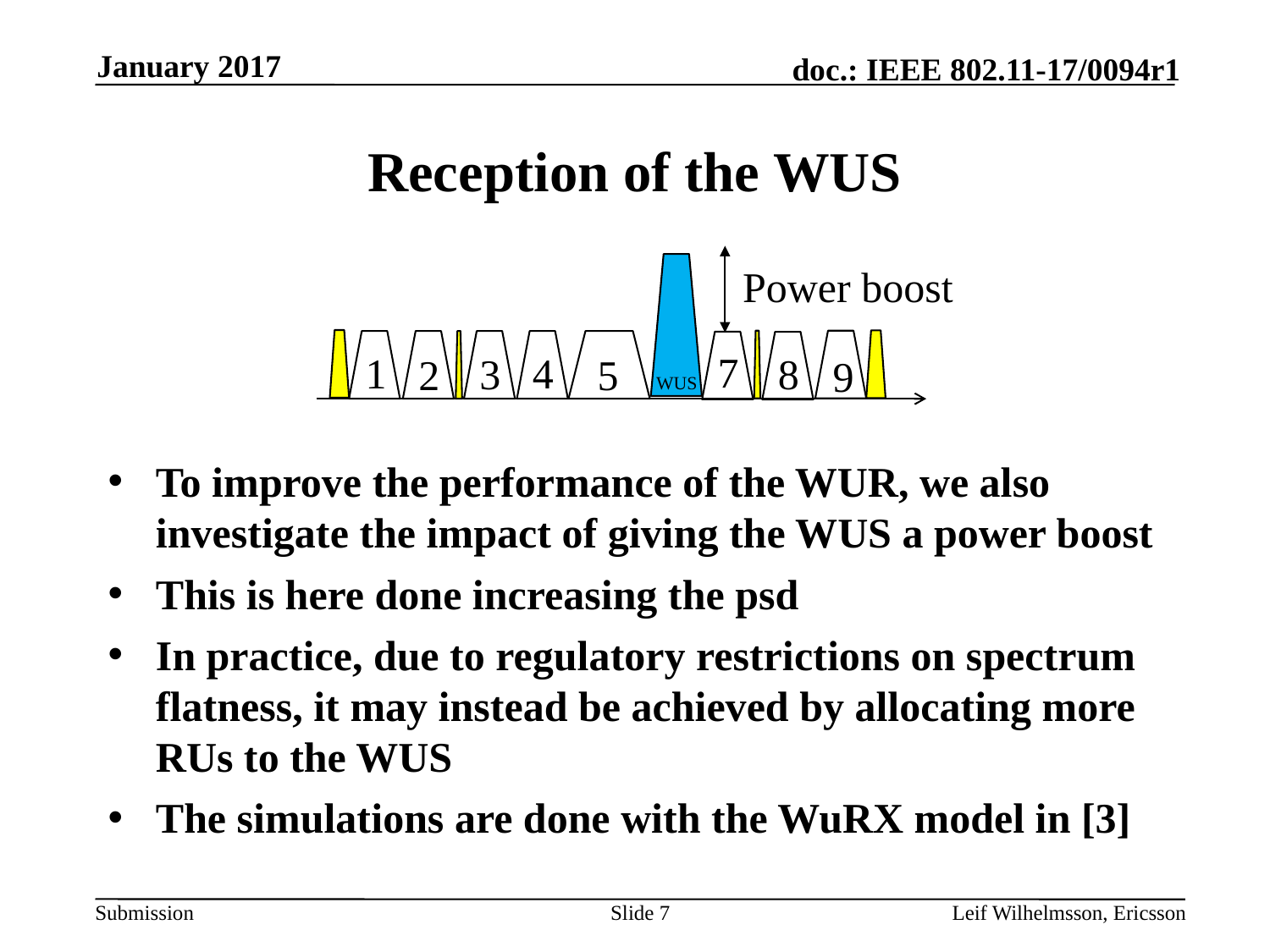

January 2017
# Reception of the WUS
Power boost

7
1
4
3
8
5
2
9
WUS
To improve the performance of the WUR, we also investigate the impact of giving the WUS a power boost
This is here done increasing the psd
In practice, due to regulatory restrictions on spectrum flatness, it may instead be achieved by allocating more RUs to the WUS
The simulations are done with the WuRX model in [3]
Slide 7
Leif Wilhelmsson, Ericsson